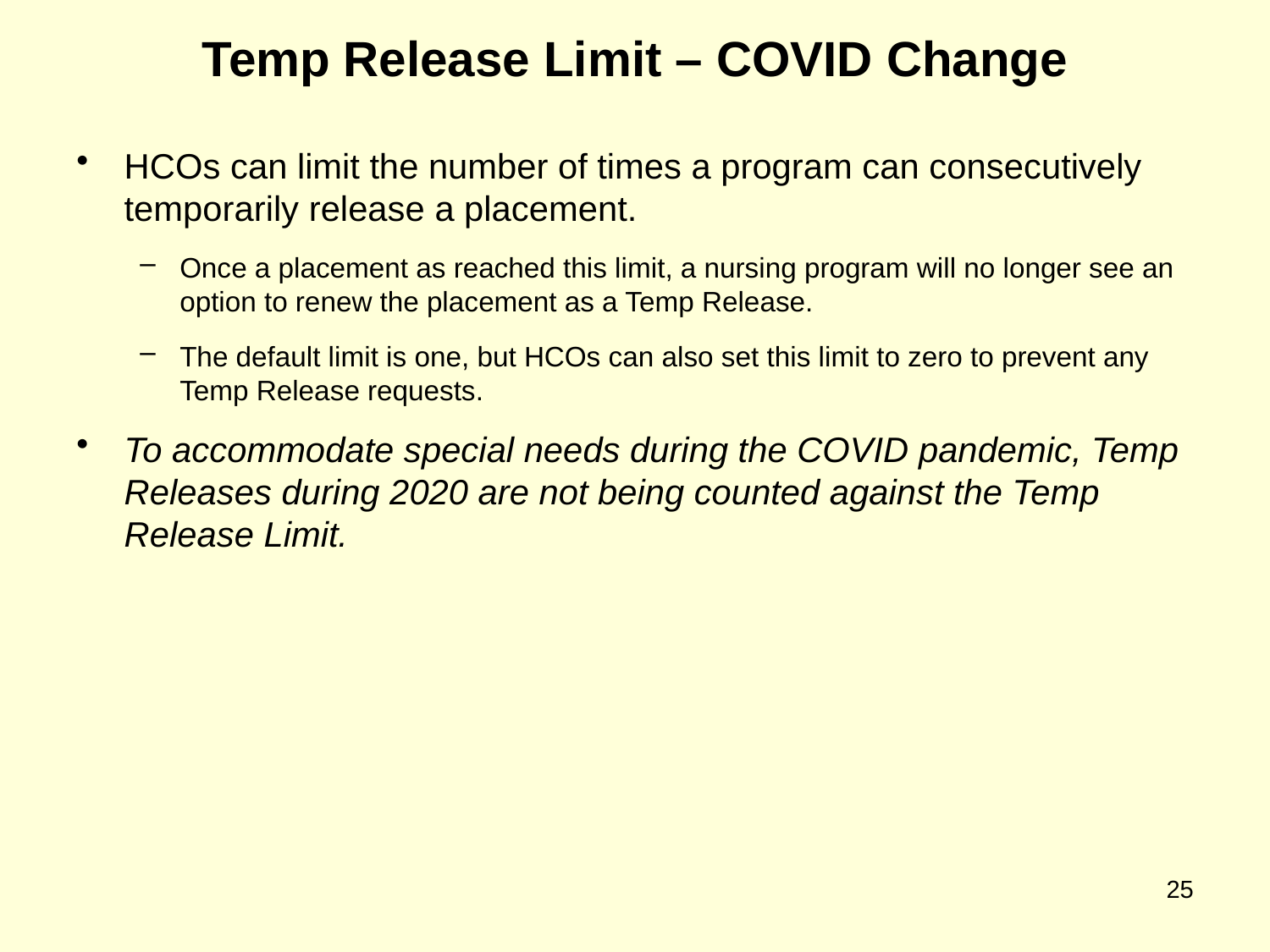

# Temp Release Limit – COVID Change
HCOs can limit the number of times a program can consecutively temporarily release a placement.
Once a placement as reached this limit, a nursing program will no longer see an option to renew the placement as a Temp Release.
The default limit is one, but HCOs can also set this limit to zero to prevent any Temp Release requests.
To accommodate special needs during the COVID pandemic, Temp Releases during 2020 are not being counted against the Temp Release Limit.
25